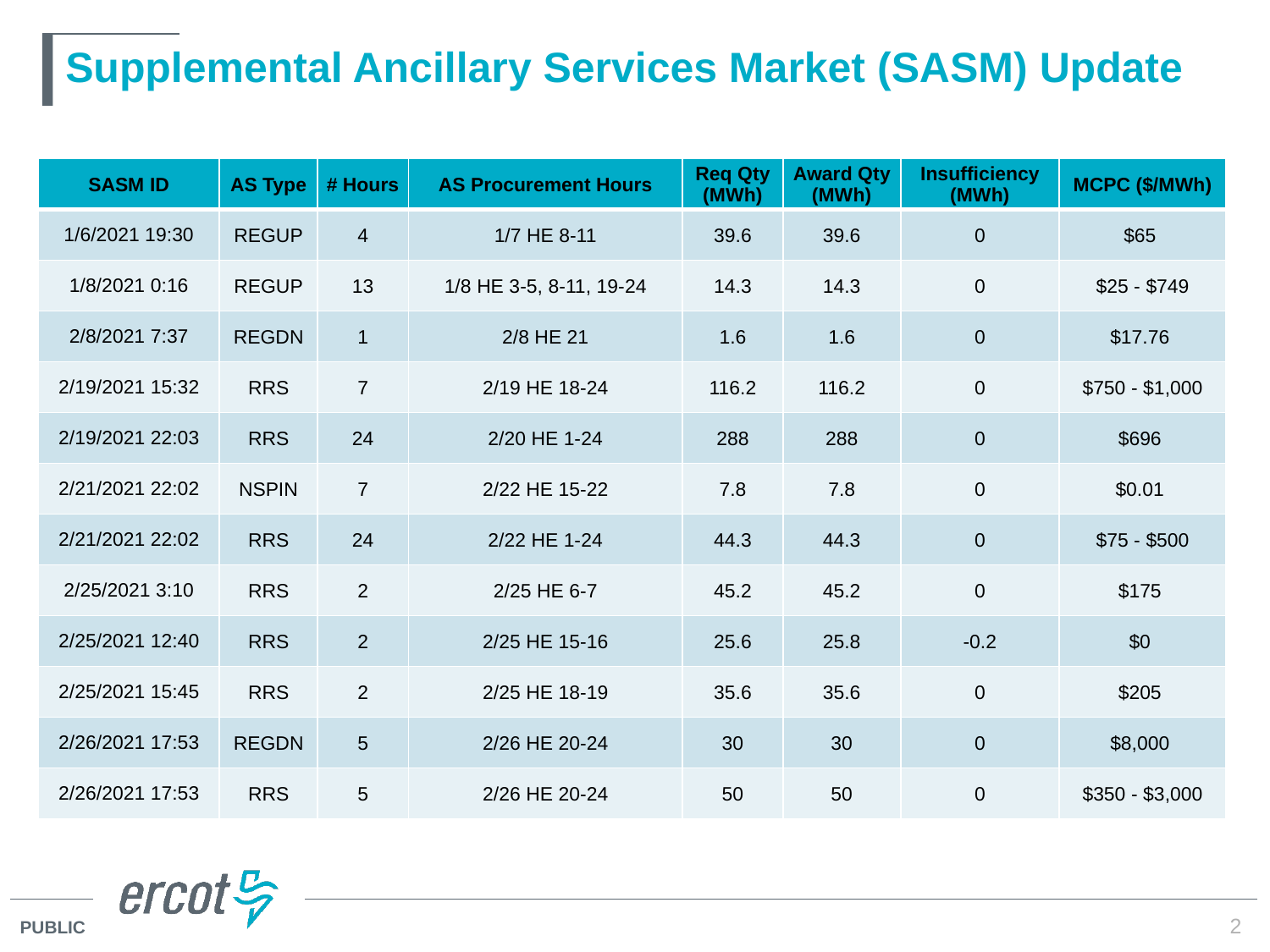

# Supplemental Ancillary Services Market (SASM) Update
| SASM ID | AS Type | # Hours | AS Procurement Hours | Req Qty (MWh) | Award Qty (MWh) | Insufficiency (MWh) | MCPC ($/MWh) |
| --- | --- | --- | --- | --- | --- | --- | --- |
| 1/6/2021 19:30 | REGUP | 4 | 1/7 HE 8-11 | 39.6 | 39.6 | 0 | $65 |
| 1/8/2021 0:16 | REGUP | 13 | 1/8 HE 3-5, 8-11, 19-24 | 14.3 | 14.3 | 0 | $25 - $749 |
| 2/8/2021 7:37 | REGDN | 1 | 2/8 HE 21 | 1.6 | 1.6 | 0 | $17.76 |
| 2/19/2021 15:32 | RRS | 7 | 2/19 HE 18-24 | 116.2 | 116.2 | 0 | $750 - $1,000 |
| 2/19/2021 22:03 | RRS | 24 | 2/20 HE 1-24 | 288 | 288 | 0 | $696 |
| 2/21/2021 22:02 | NSPIN | 7 | 2/22 HE 15-22 | 7.8 | 7.8 | 0 | $0.01 |
| 2/21/2021 22:02 | RRS | 24 | 2/22 HE 1-24 | 44.3 | 44.3 | 0 | $75 - $500 |
| 2/25/2021 3:10 | RRS | 2 | 2/25 HE 6-7 | 45.2 | 45.2 | 0 | $175 |
| 2/25/2021 12:40 | RRS | 2 | 2/25 HE 15-16 | 25.6 | 25.8 | -0.2 | $0 |
| 2/25/2021 15:45 | RRS | 2 | 2/25 HE 18-19 | 35.6 | 35.6 | 0 | $205 |
| 2/26/2021 17:53 | REGDN | 5 | 2/26 HE 20-24 | 30 | 30 | 0 | $8,000 |
| 2/26/2021 17:53 | RRS | 5 | 2/26 HE 20-24 | 50 | 50 | 0 | $350 - $3,000 |
2